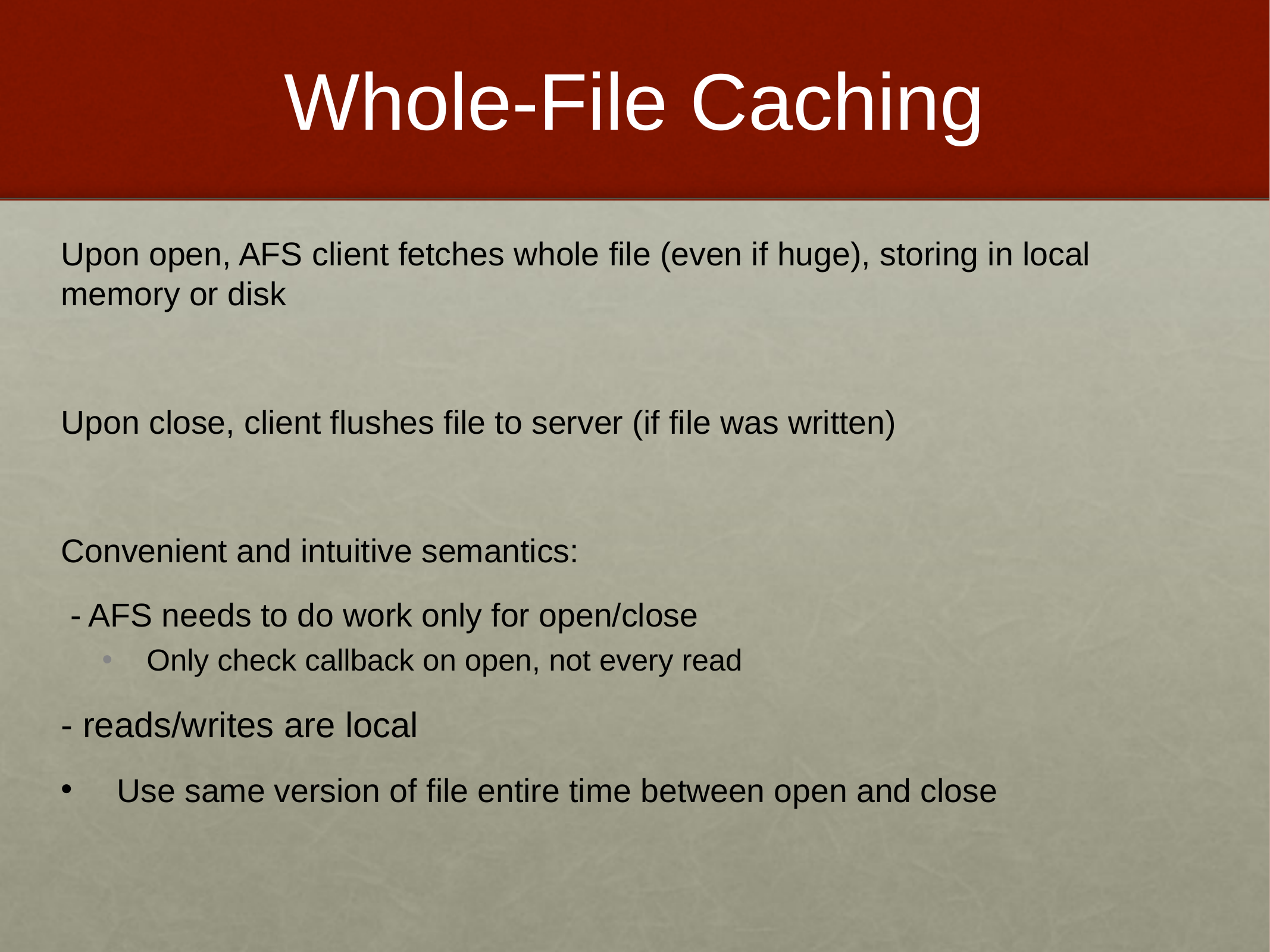

# Whole-File Caching
Upon open, AFS client fetches whole file (even if huge), storing in local memory or disk

Upon close, client flushes file to server (if file was written)

Convenient and intuitive semantics:
 - AFS needs to do work only for open/close
Only check callback on open, not every read
- reads/writes are local
Use same version of file entire time between open and close